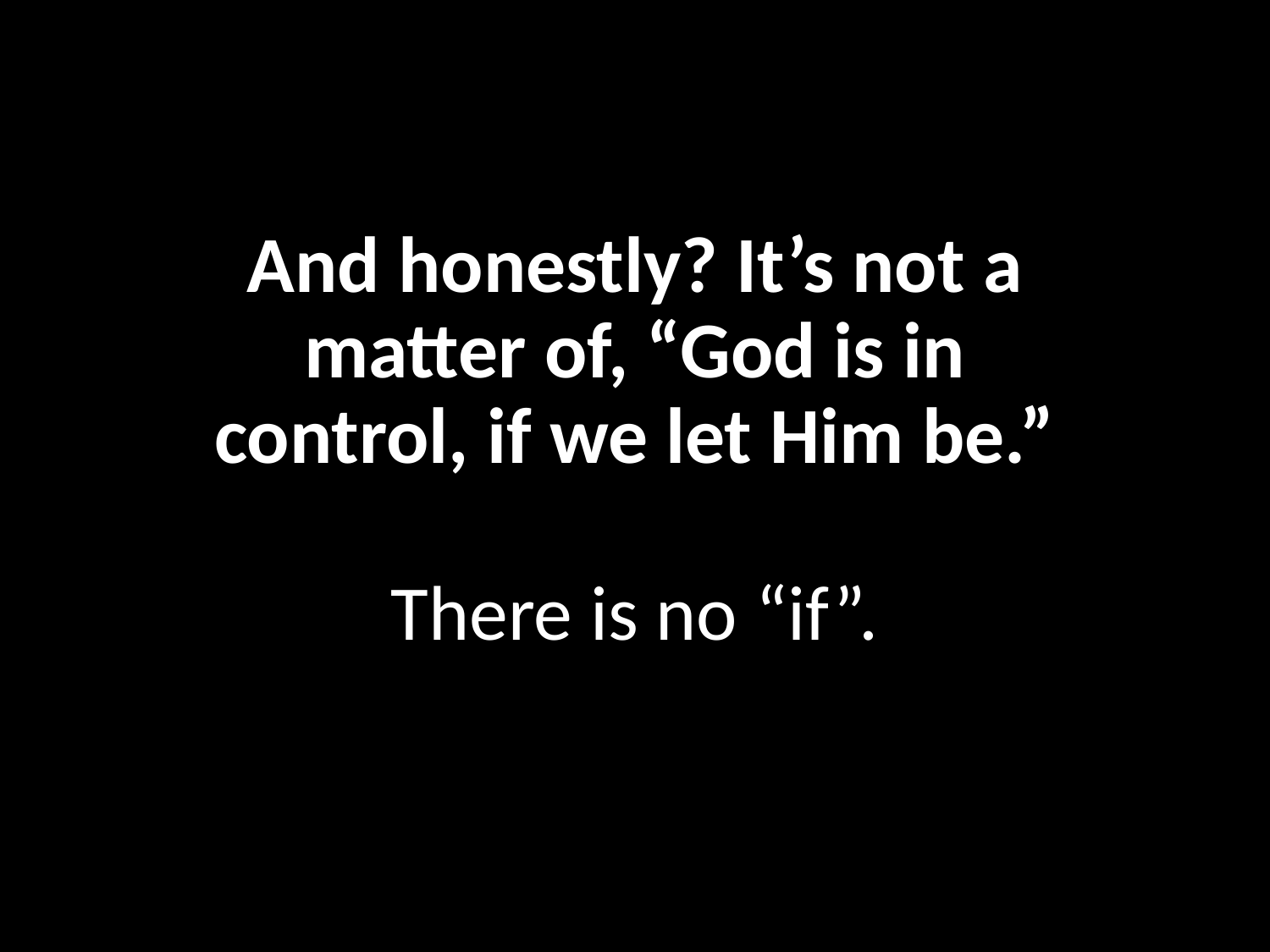

# And honestly? It’s not a matter of, “God is in control, if we let Him be.”
There is no “if”.